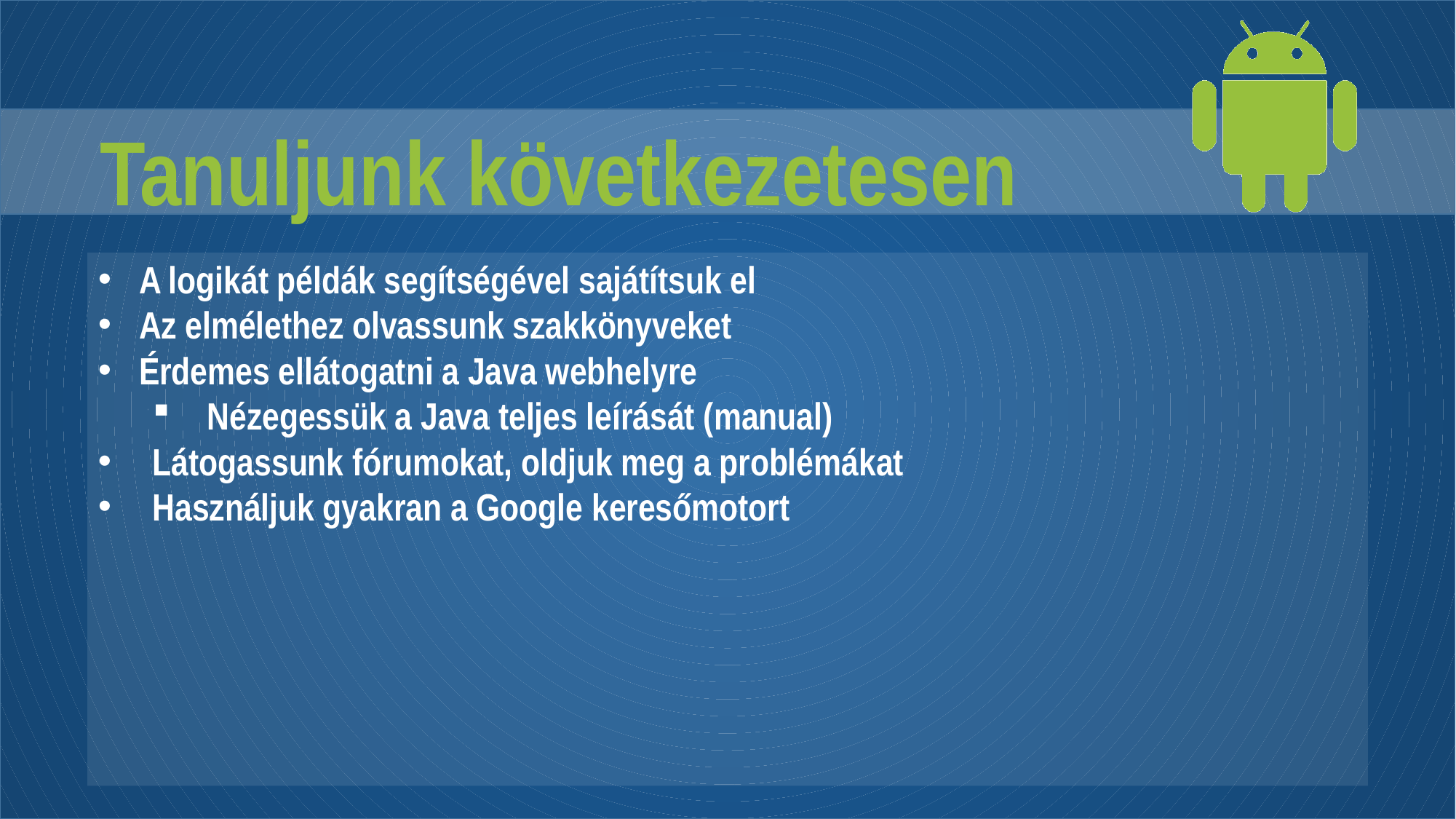

Tanuljunk következetesen
A logikát példák segítségével sajátítsuk el
Az elmélethez olvassunk szakkönyveket
Érdemes ellátogatni a Java webhelyre
Nézegessük a Java teljes leírását (manual)
Látogassunk fórumokat, oldjuk meg a problémákat
Használjuk gyakran a Google keresőmotort